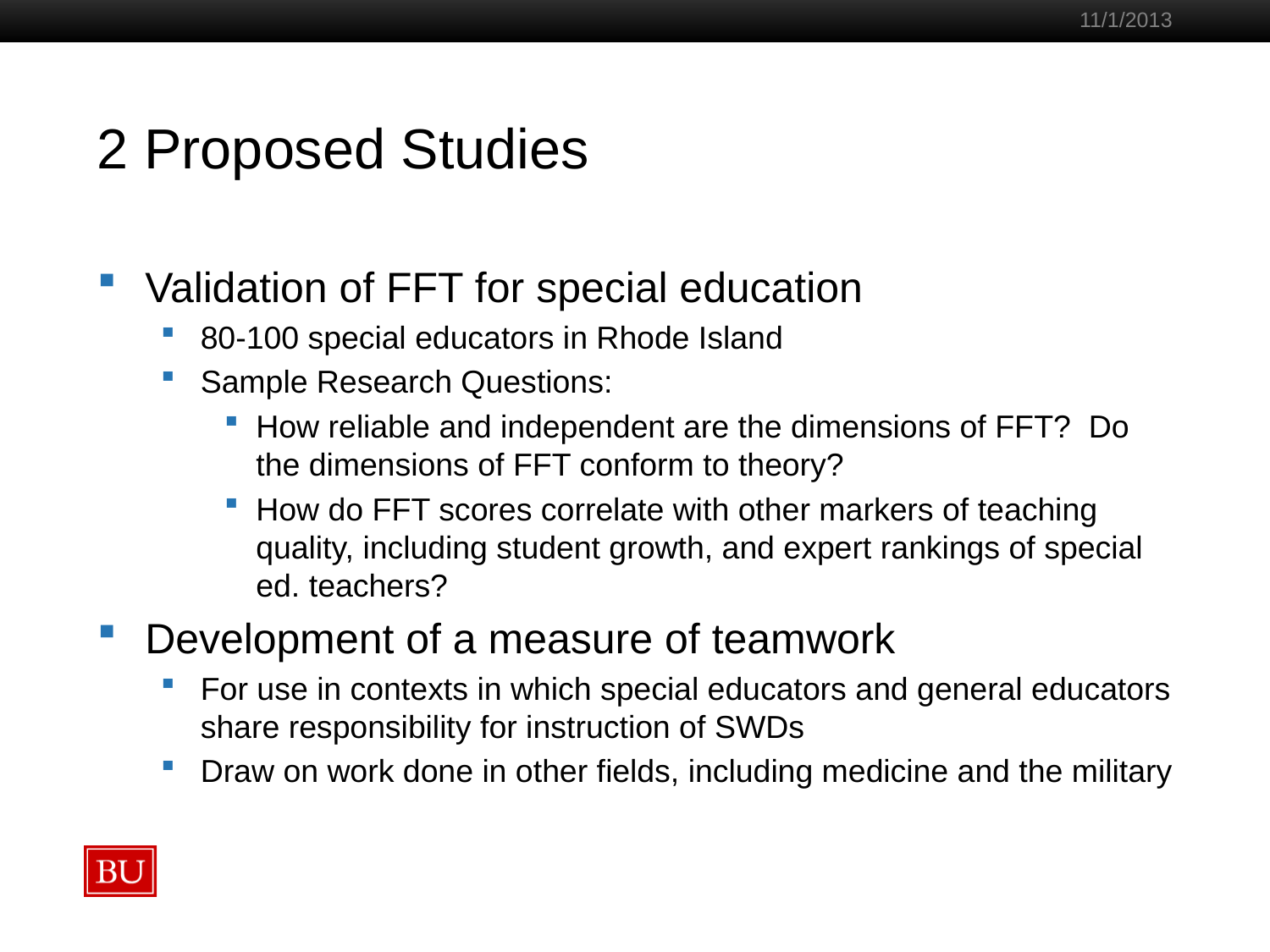

11/1/2013
# 2 Proposed Studies
Validation of FFT for special education
80-100 special educators in Rhode Island
Sample Research Questions:
How reliable and independent are the dimensions of FFT?  Do the dimensions of FFT conform to theory?
How do FFT scores correlate with other markers of teaching quality, including student growth, and expert rankings of special ed. teachers?
Development of a measure of teamwork
For use in contexts in which special educators and general educators share responsibility for instruction of SWDs
Draw on work done in other fields, including medicine and the military